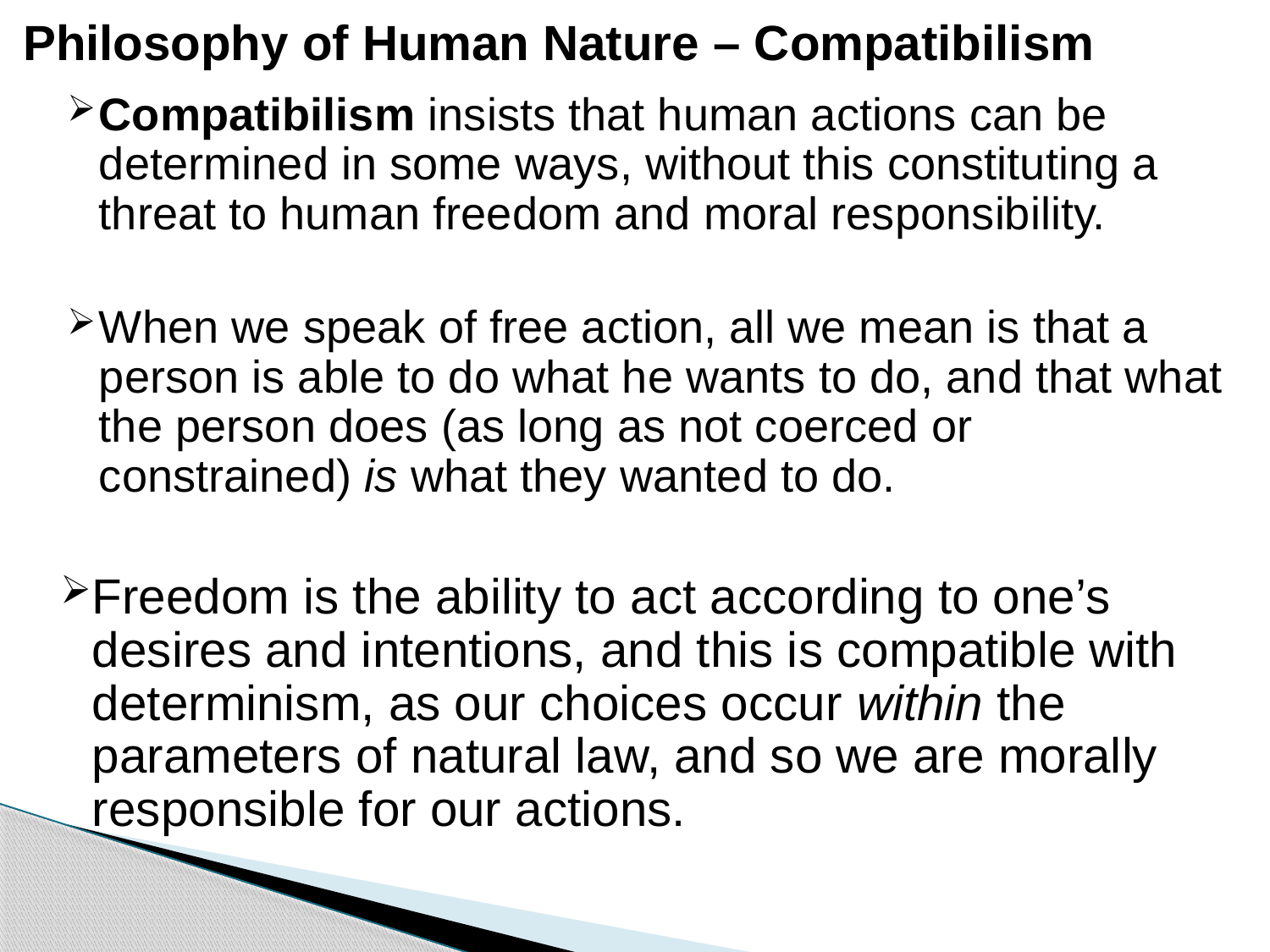

# Philosophy of Human Nature – Compatibilism
Compatibilism insists that human actions can be determined in some ways, without this constituting a threat to human freedom and moral responsibility.

When we speak of free action, all we mean is that a person is able to do what he wants to do, and that what the person does (as long as not coerced or constrained) is what they wanted to do.

Freedom is the ability to act according to one’s desires and intentions, and this is compatible with determinism, as our choices occur within the parameters of natural law, and so we are morally responsible for our actions.